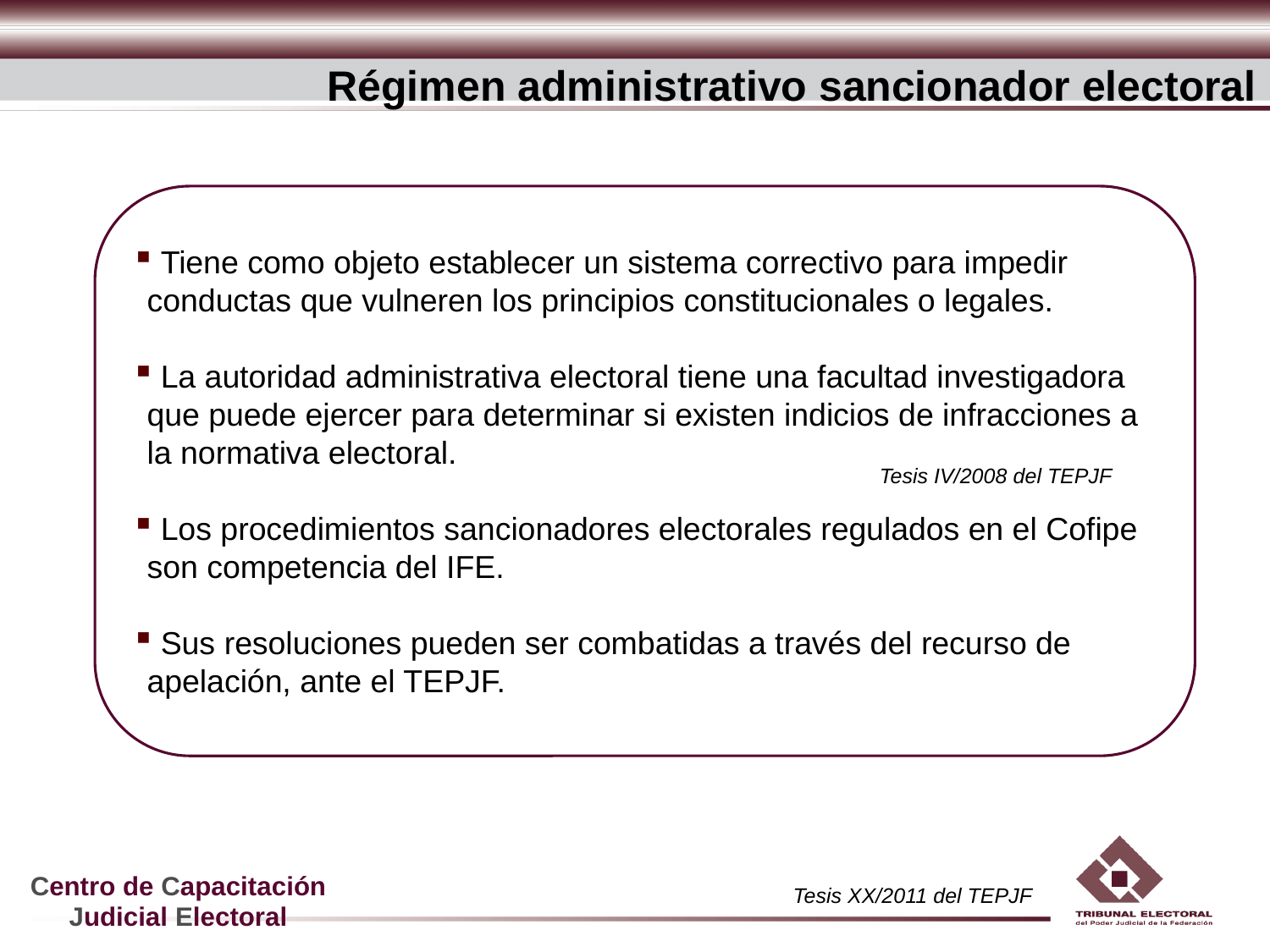

Régimen administrativo sancionador electoral
 Tiene como objeto establecer un sistema correctivo para impedir conductas que vulneren los principios constitucionales o legales.

 La autoridad administrativa electoral tiene una facultad investigadora que puede ejercer para determinar si existen indicios de infracciones a la normativa electoral.

 Los procedimientos sancionadores electorales regulados en el Cofipe son competencia del IFE.

 Sus resoluciones pueden ser combatidas a través del recurso de apelación, ante el TEPJF.
Tesis IV/2008 del TEPJF
Tesis XX/2011 del TEPJF